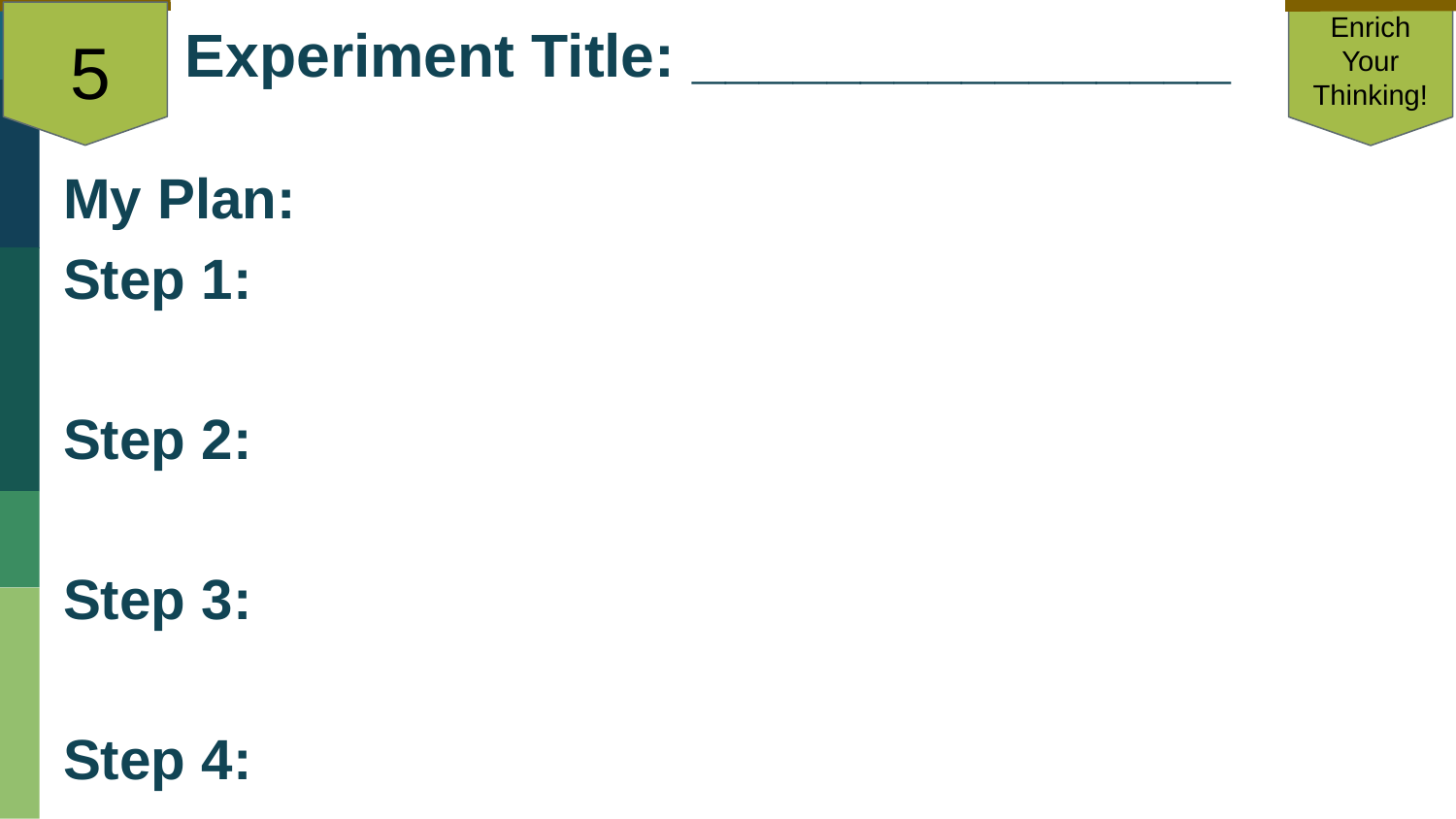

5
Experiment Title: ________________
Enrich Your Thinking!
My Plan:
Step 1:

Step 2:

Step 3:

Step 4: